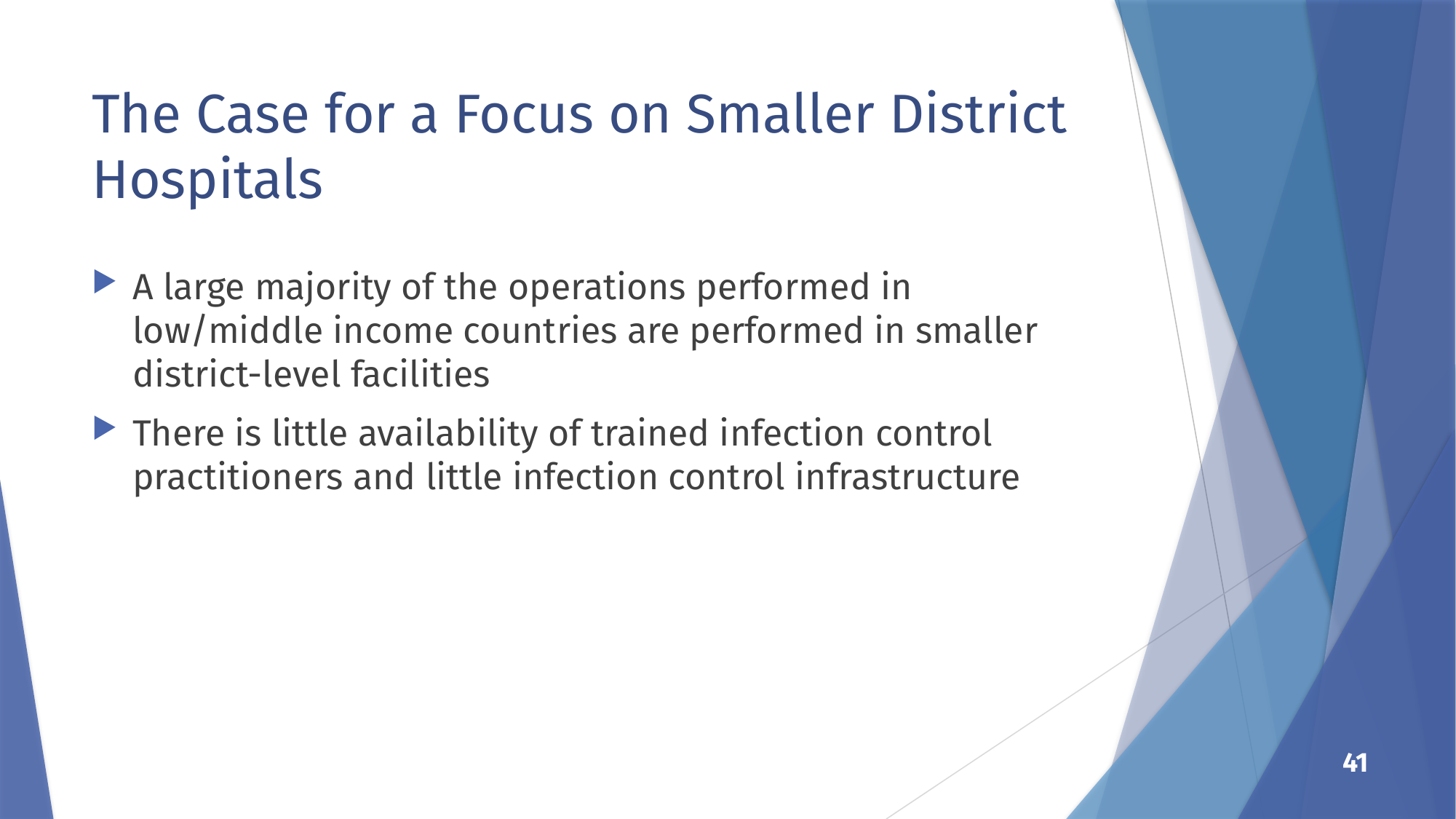

# The Case for a Focus on Smaller District Hospitals

A large majority of the operations performed in low/middle income countries are performed in smaller district-level facilities
There is little availability of trained infection control practitioners and little infection control infrastructure

41